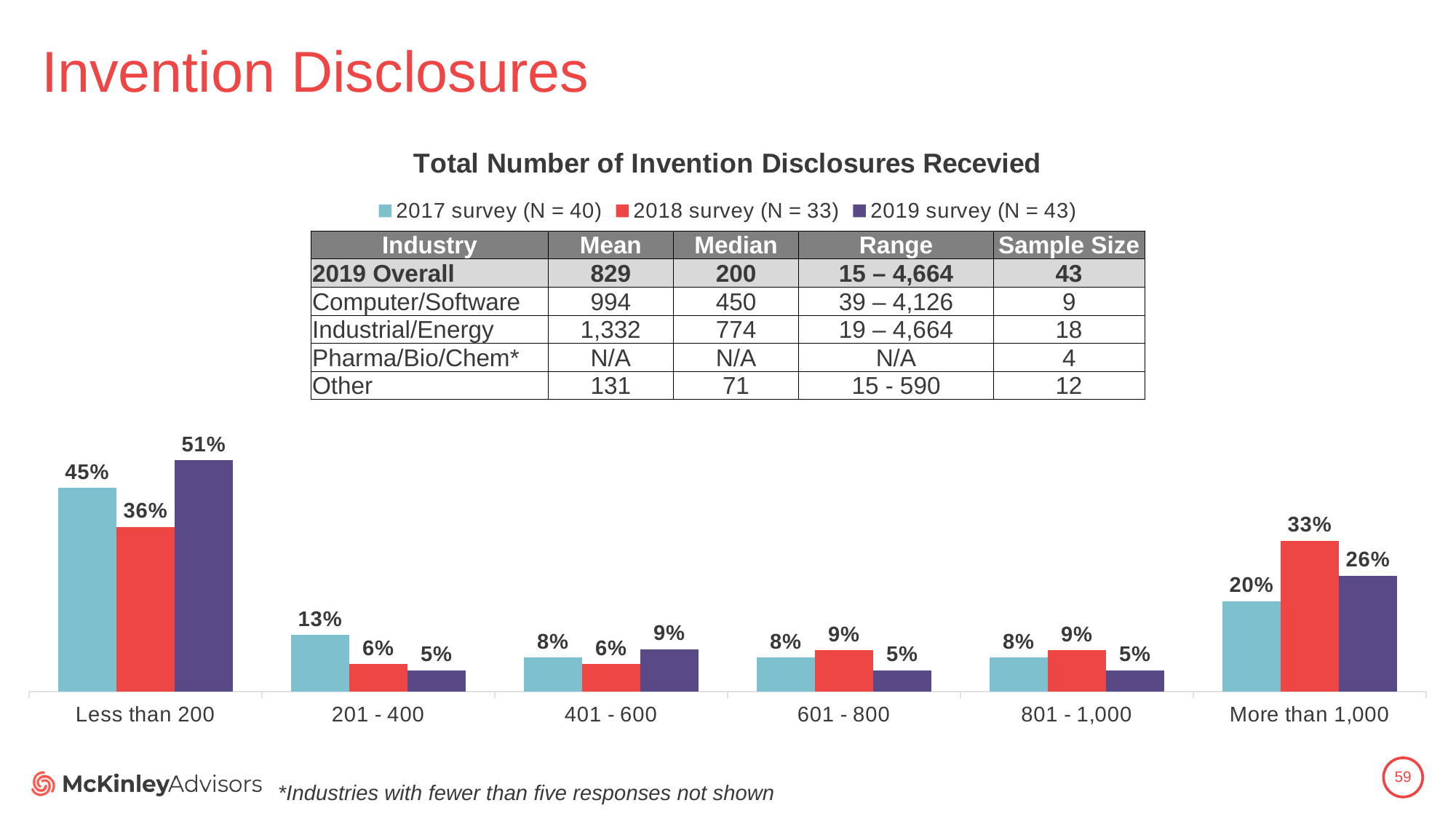

# Invention Disclosures

### Chart: Total Number of Invention Disclosures Recevied

| Category | 2017 survey (N = 40) | 2018 survey (N = 33) | 2019 survey (N = 43) |
|---|---|---|---|
| Less than 200 | 0.45 | 0.36363636363636365 | 0.5116279069767442 |
| 201 - 400 | 0.125 | 0.06060606060606061 | 0.046511627906976744 |
| 401 - 600 | 0.075 | 0.06060606060606061 | 0.09302325581395349 |
| 601 - 800 | 0.075 | 0.09090909090909091 | 0.046511627906976744 |
| 801 - 1,000 | 0.075 | 0.09090909090909091 | 0.046511627906976744 |
| More than 1,000 | 0.2 | 0.3333333333333333 | 0.2558139534883721 |
| Industry | Mean | Median | Range | Sample Size |
| --- | --- | --- | --- | --- |
| 2019 Overall | 829 | 200 | 15 – 4,664 | 43 |
| Computer/Software | 994 | 450 | 39 – 4,126 | 9 |
| Industrial/Energy | 1,332 | 774 | 19 – 4,664 | 18 |
| Pharma/Bio/Chem\* | N/A | N/A | N/A | 4 |
| Other | 131 | 71 | 15 - 590 | 12 |
59
*Industries with fewer than five responses not shown